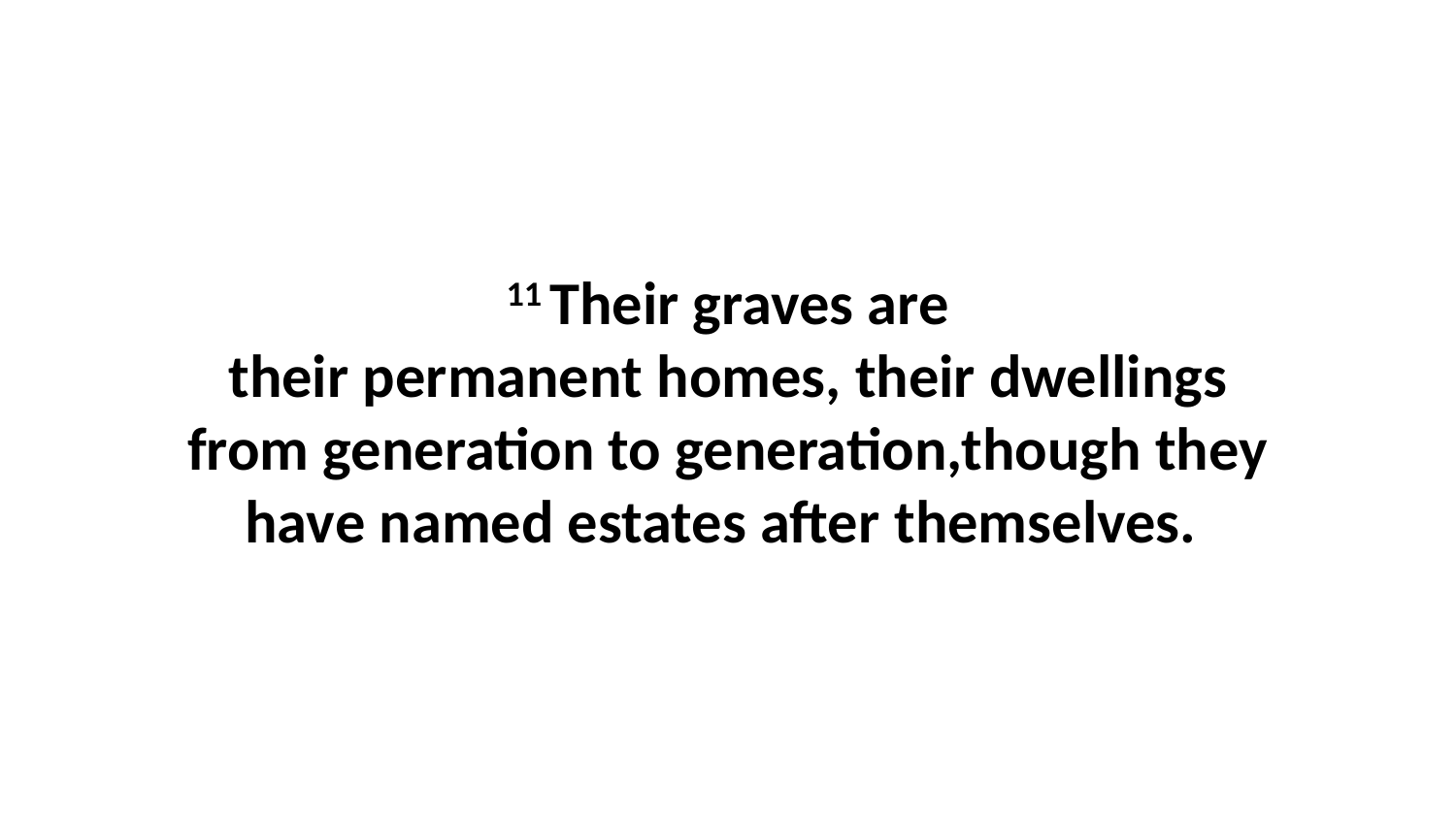

11 Their graves are their permanent homes, their dwellings from generation to generation,though they have named estates after themselves.